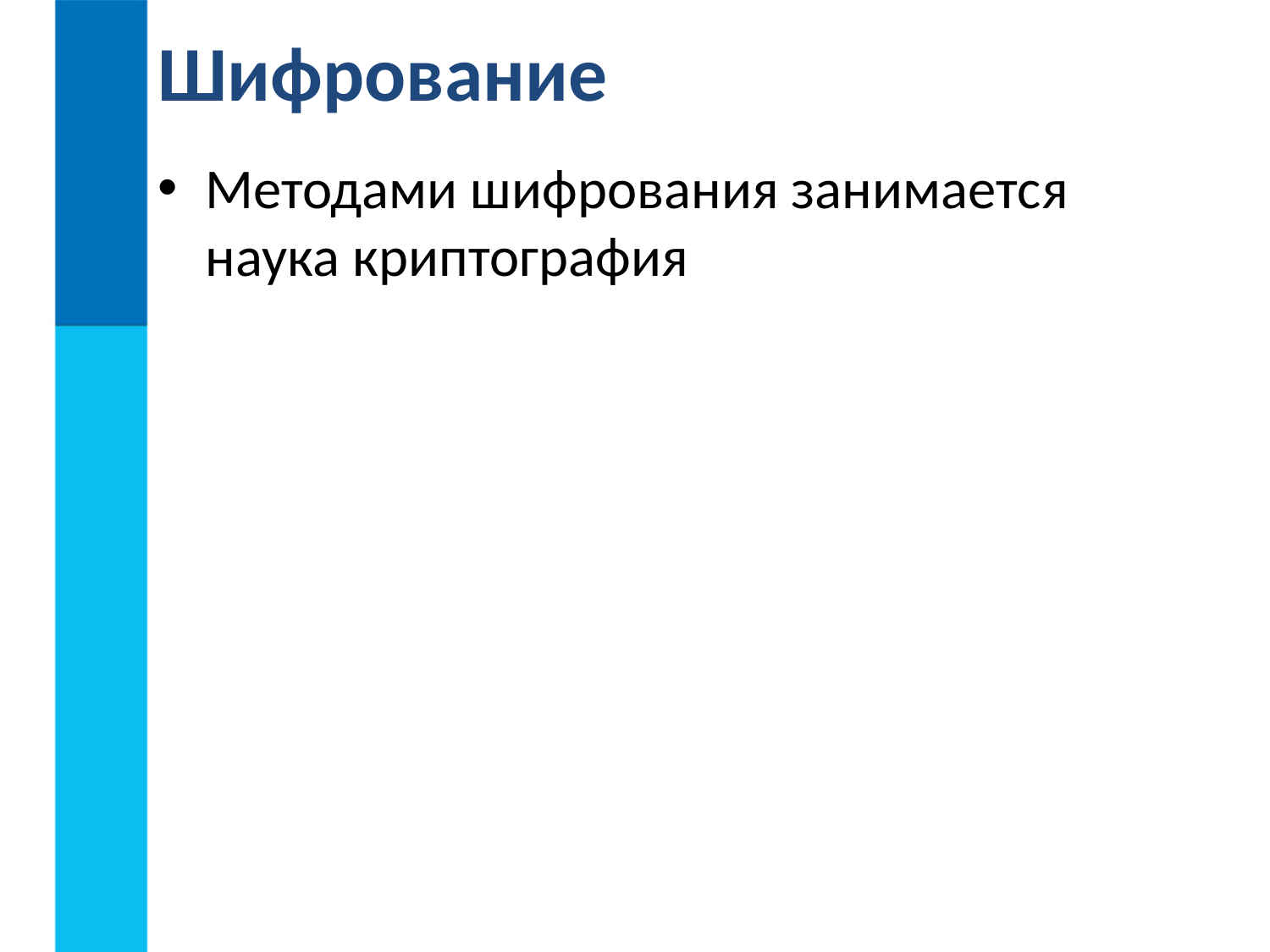

# Шифрование
Методами шифрования занимается
наука криптография